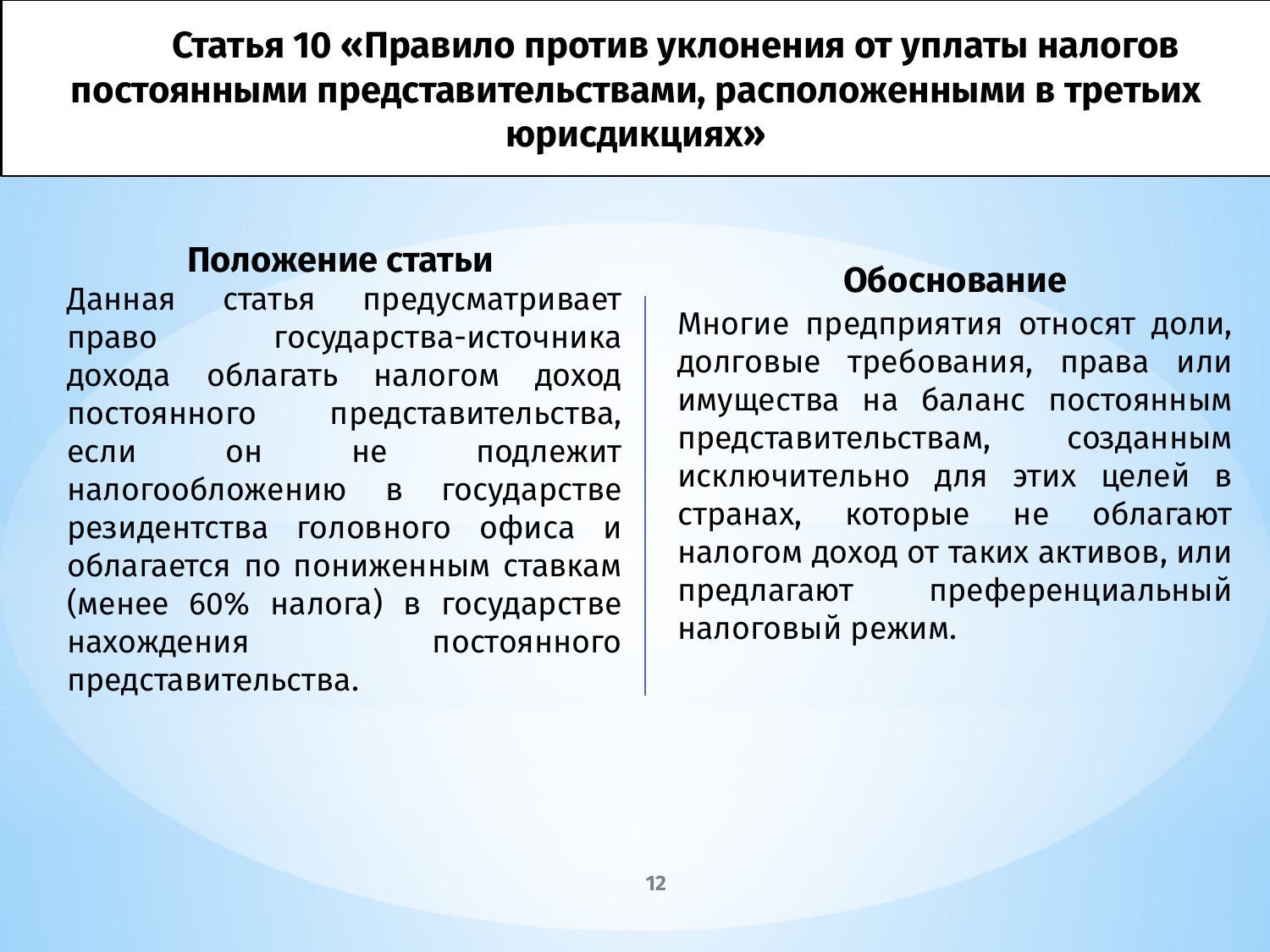

Статья 10 «Правило против уклонения от уплаты налогов постоянными представительствами, расположенными в третьих юрисдикциях»
Обоснование
Многие предприятия относят доли, долговые требования, права или имущества на баланс постоянным представительствам, созданным исключительно для этих целей в странах, которые не облагают налогом доход от таких активов, или предлагают преференциальный налоговый режим.
Положение статьи
Данная статья предусматривает право государства-источника дохода облагать налогом доход постоянного представительства, если он не подлежит налогообложению в государстве резидентства головного офиса и облагается по пониженным ставкам (менее 60% налога) в государстве нахождения постоянного представительства.

12